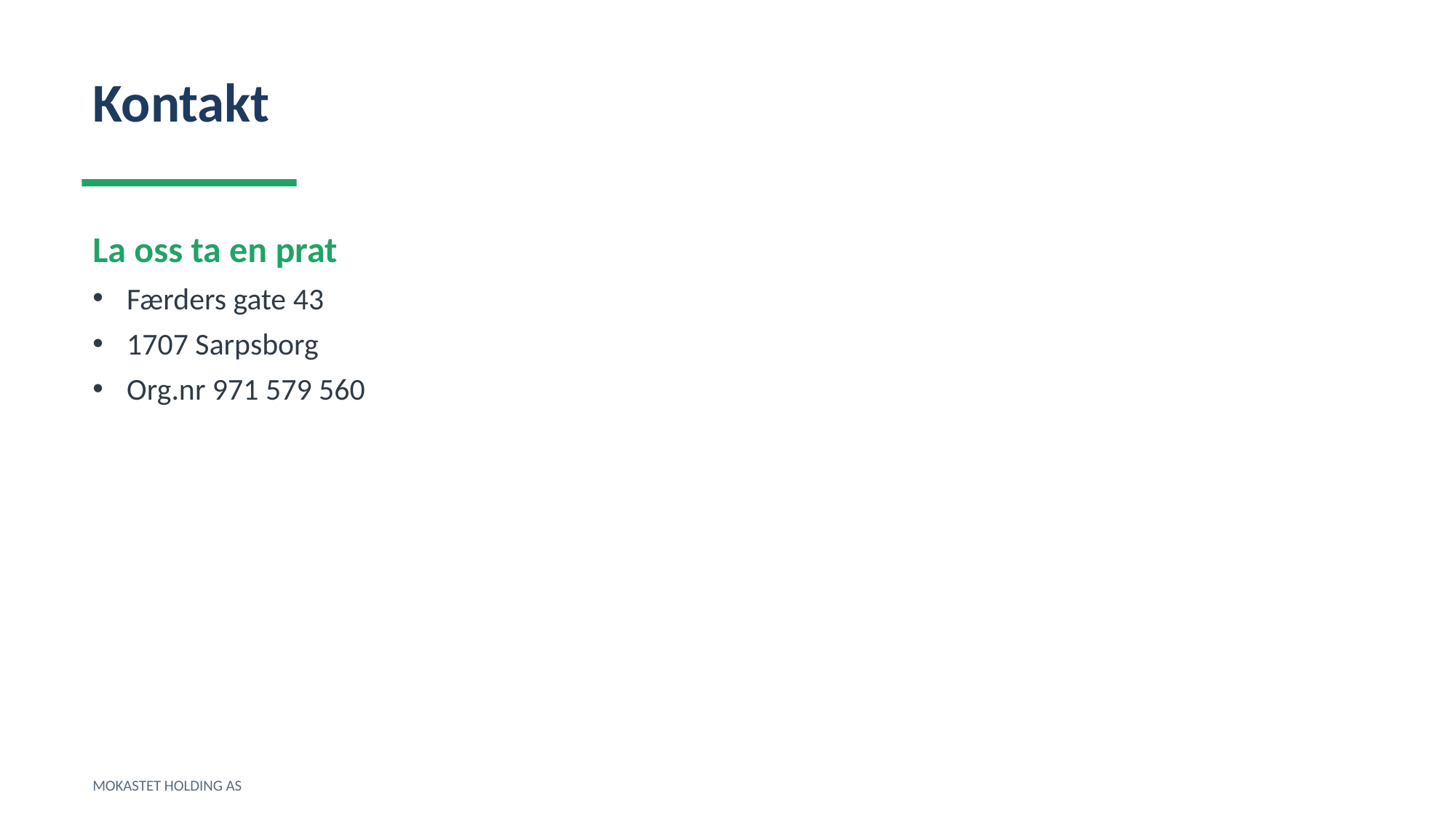

Kontakt

La oss ta en prat
Færders gate 43
1707 Sarpsborg
Org.nr 971 579 560
MOKASTET HOLDING AS